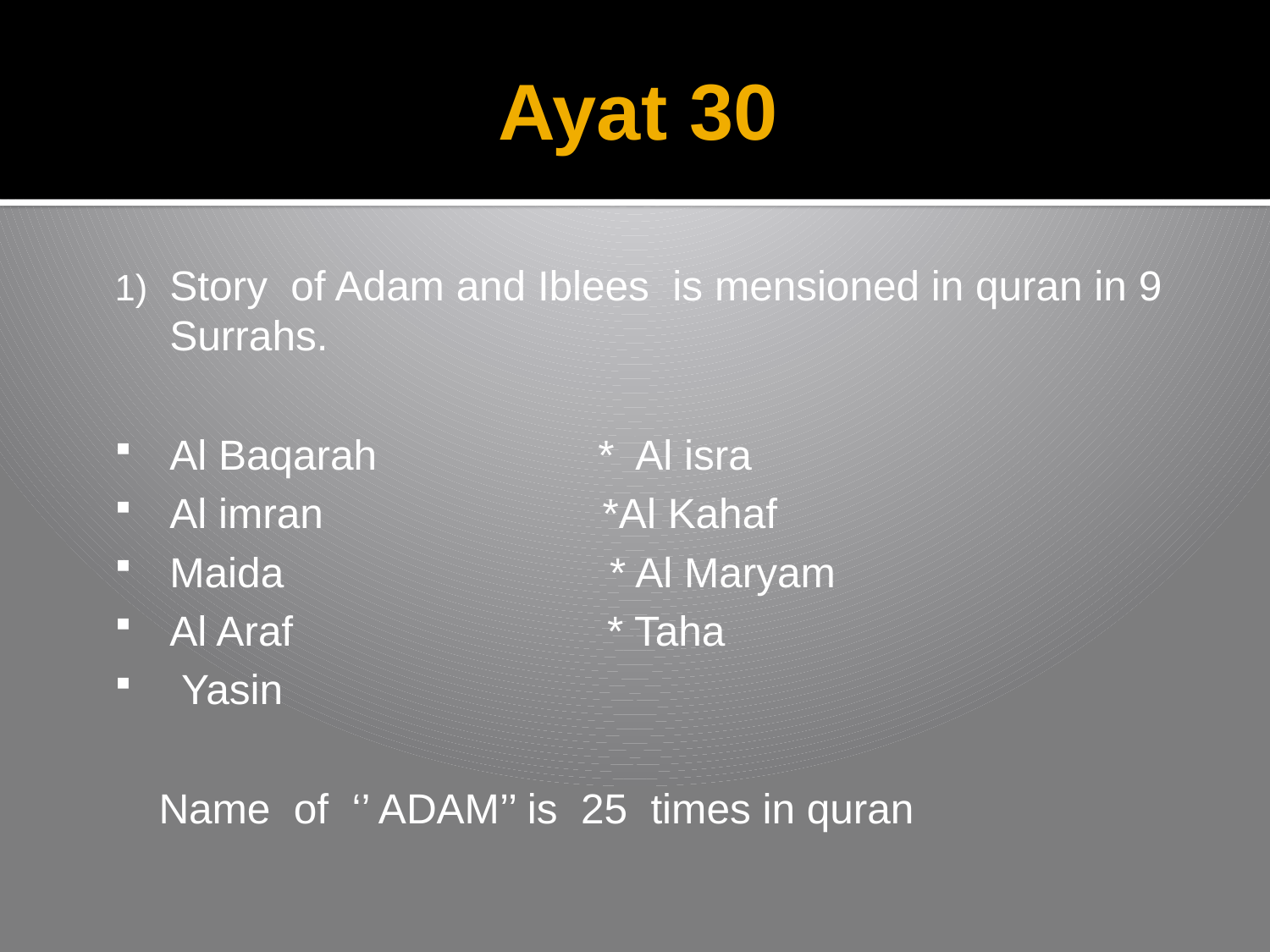

# Ayat 30
Story  of Adam and Iblees  is mensioned in quran in 9 Surrahs.

Al Baqarah                   *  Al isra
Al imran                        *Al Kahaf
Maida                            * Al Maryam
Al Araf                           * Taha
 Yasin

Name  of  ‘’ ADAM’’ is  25  times in quran